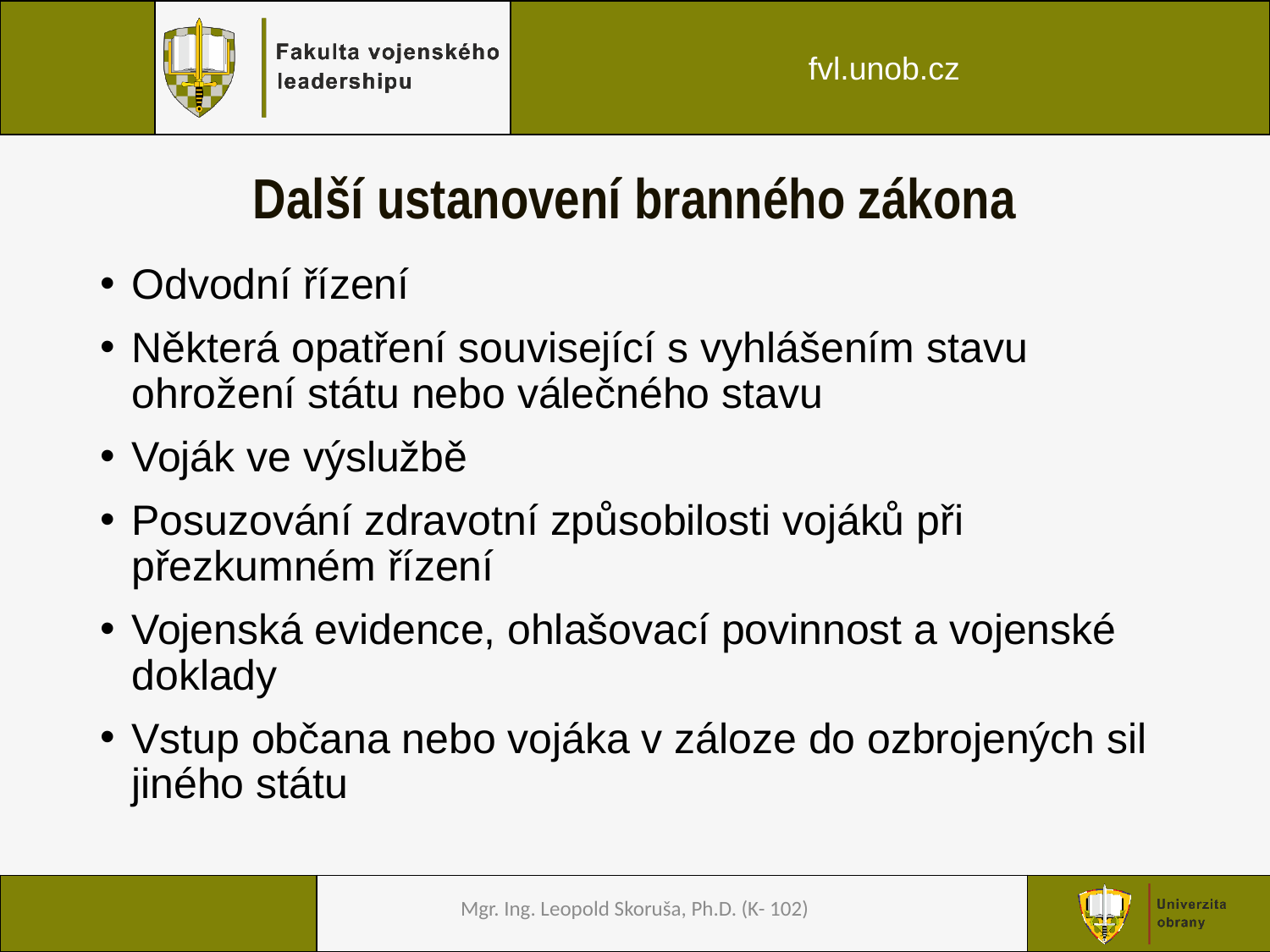

# Další ustanovení branného zákona
Odvodní řízení
Některá opatření související s vyhlášením stavu ohrožení státu nebo válečného stavu
Voják ve výslužbě
Posuzování zdravotní způsobilosti vojáků při přezkumném řízení
Vojenská evidence, ohlašovací povinnost a vojenské doklady
Vstup občana nebo vojáka v záloze do ozbrojených sil jiného státu
Mgr. Ing. Leopold Skoruša, Ph.D. (K- 102)